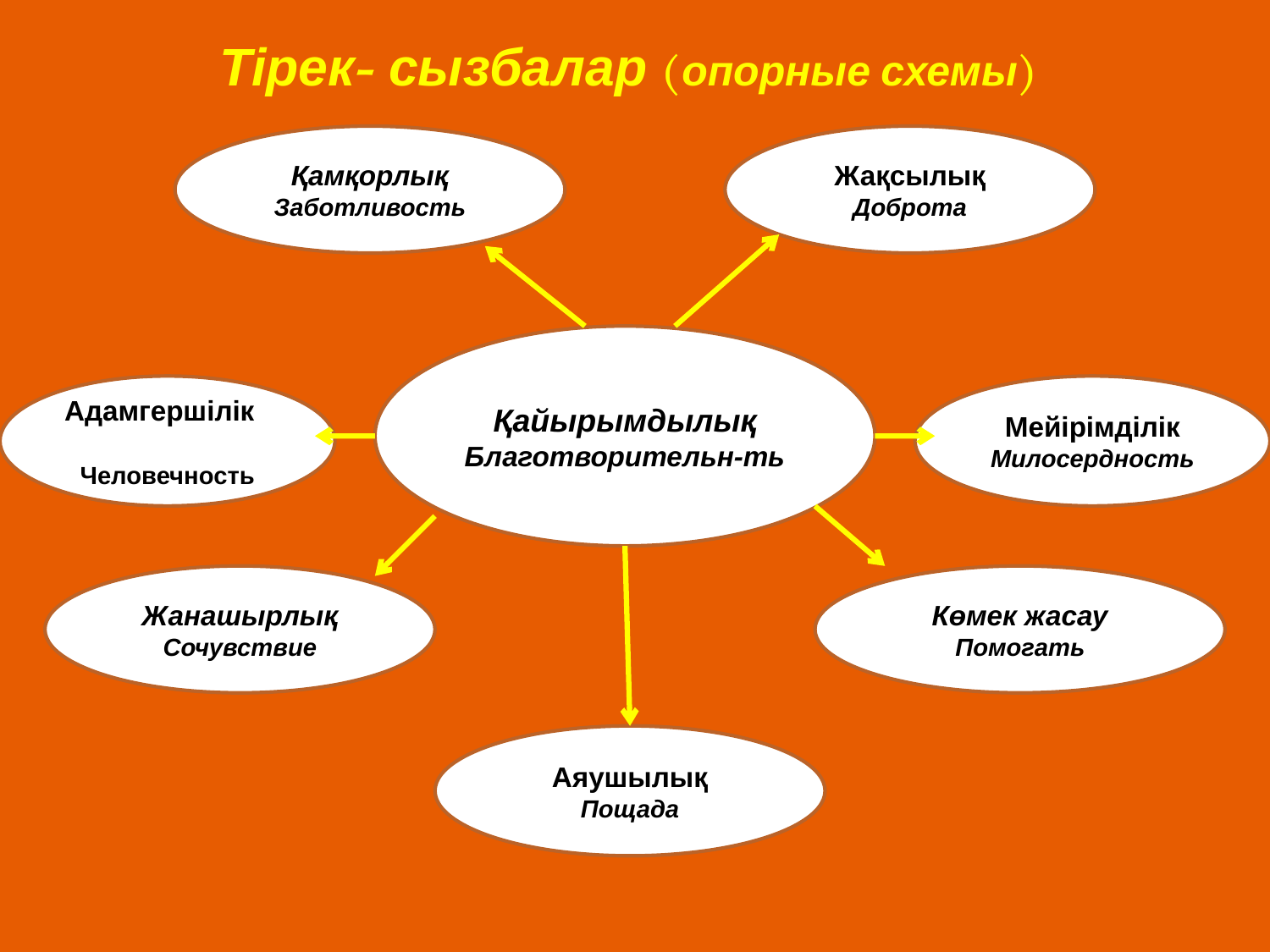

Тірек- сызбалар (опорные схемы)
Қамқорлық
Заботливость
Жақсылық
Доброта
Қайырымдылық
Благотворительн-ть
Адамгершілік
Человечность
Мейірімділік
Милосердность
Жанашырлық
Сочувствие
Көмек жасау
Помогать
Аяушылық
Пощада